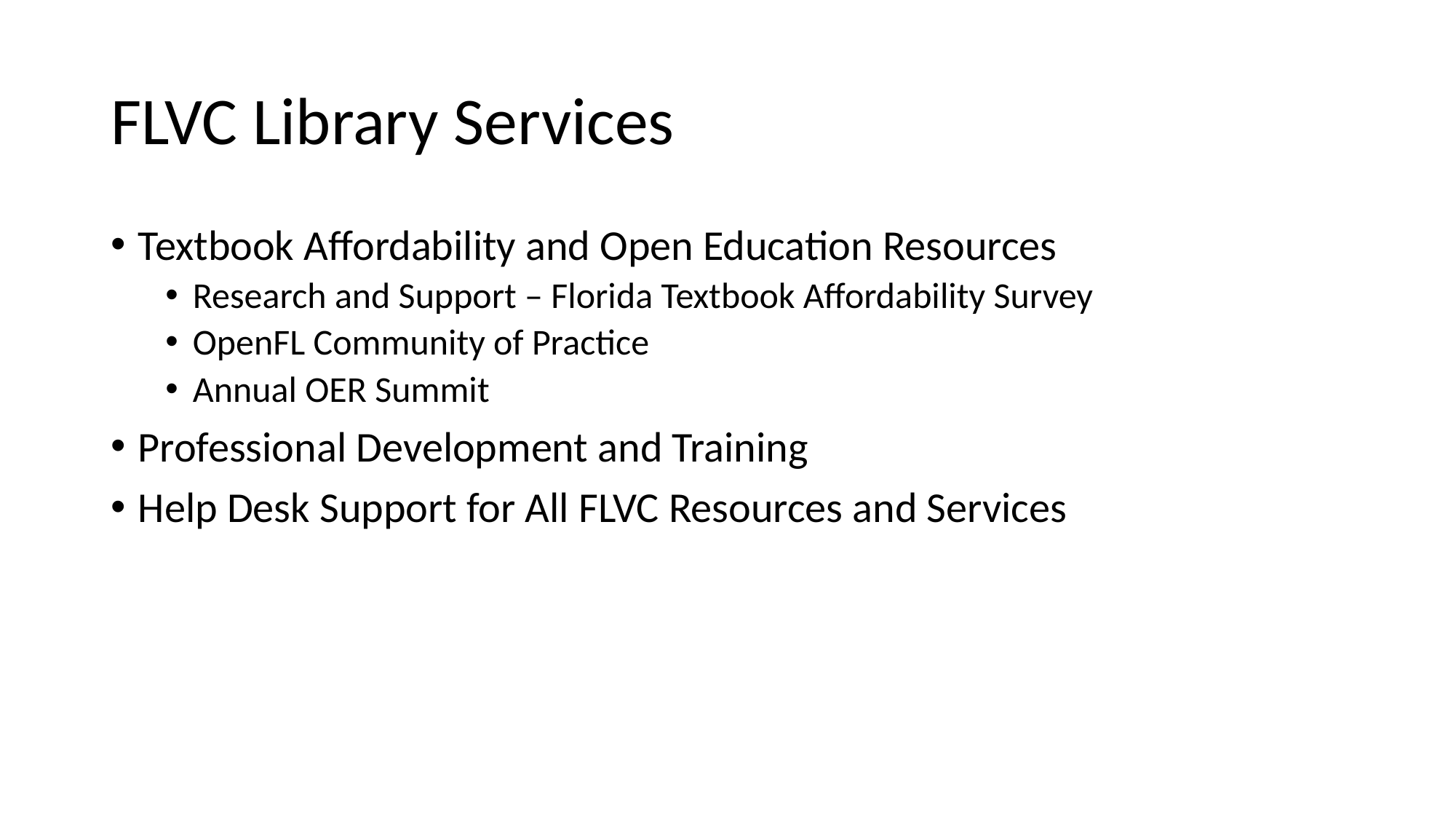

# FLVC Library Services
Textbook Affordability and Open Education Resources
Research and Support – Florida Textbook Affordability Survey
OpenFL Community of Practice
Annual OER Summit
Professional Development and Training
Help Desk Support for All FLVC Resources and Services